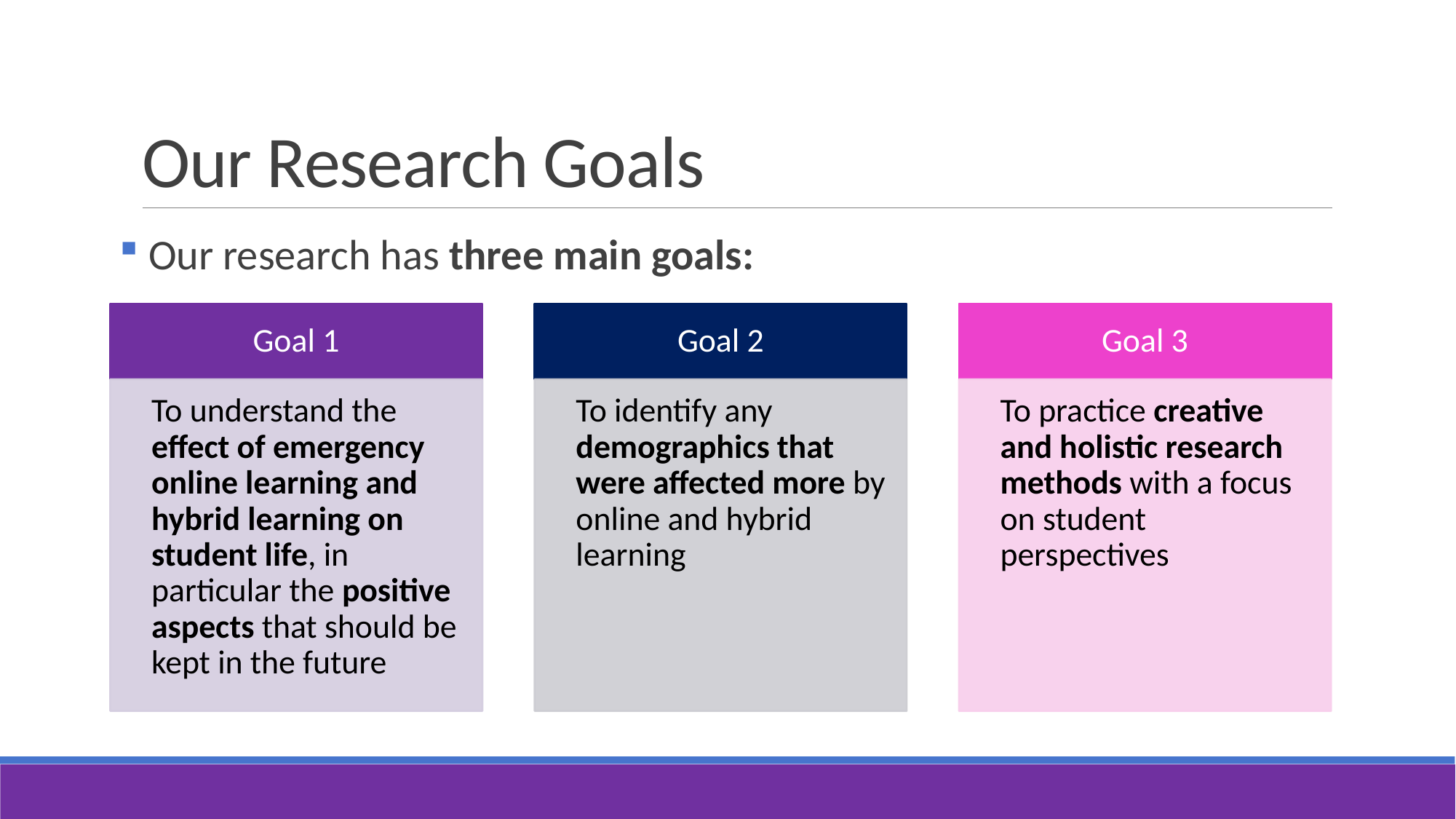

# Our Research Goals
 Our research has three main goals:
Goal 1
	To understand the effect of emergency online learning and hybrid learning on student life, in particular the positive aspects that should be kept in the future
Goal 2
	To identify any demographics that were affected more by online and hybrid learning
Goal 3
	To practice creative and holistic research methods with a focus on student perspectives